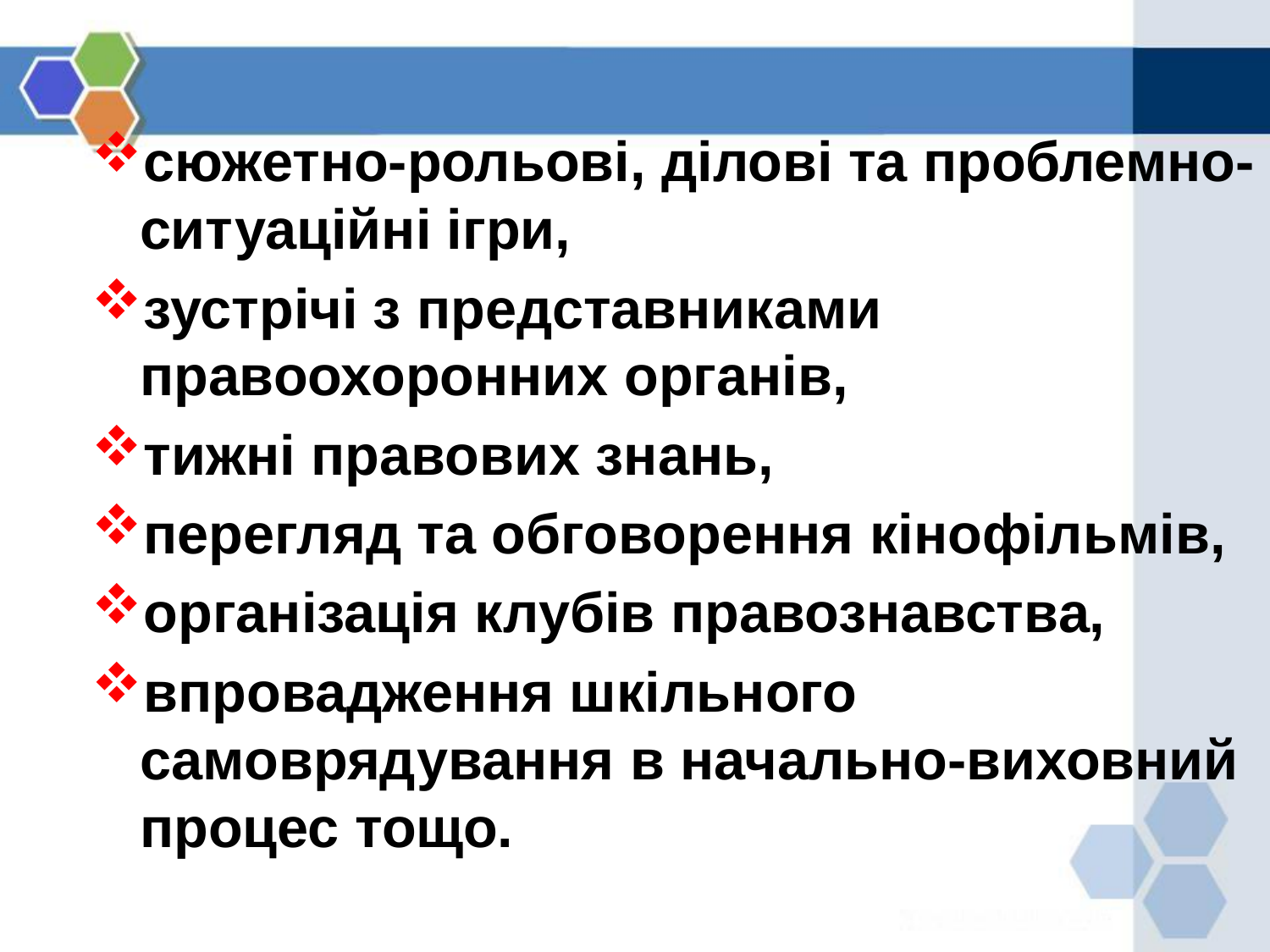

сюжетно-рольові, ділові та проблемно-ситуаційні ігри,
зустрічі з представниками правоохоронних органів,
тижні правових знань,
перегляд та обговорення кінофільмів,
організація клубів правознавства,
впровадження шкільного самоврядування в начально-виховний процес тощо.